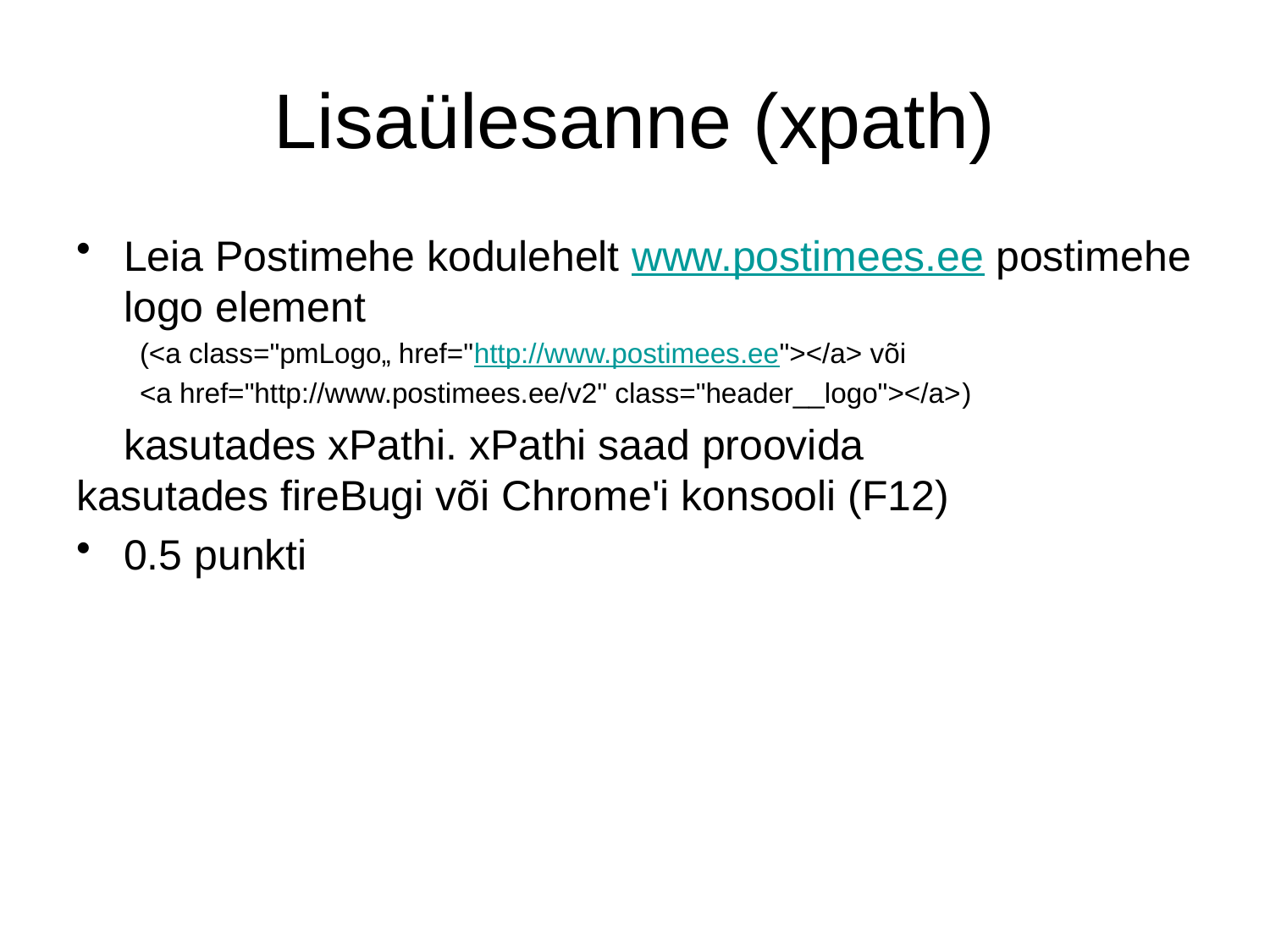

# Lisaülesanne (xpath)
Leia Postimehe kodulehelt www.postimees.ee postimehe logo element
(<a class="pmLogo„ href="http://www.postimees.ee"></a> või
<a href="http://www.postimees.ee/v2" class="header__logo"></a>)
    kasutades xPathi. xPathi saad proovida                 kasutades fireBugi või Chrome'i konsooli (F12)
0.5 punkti